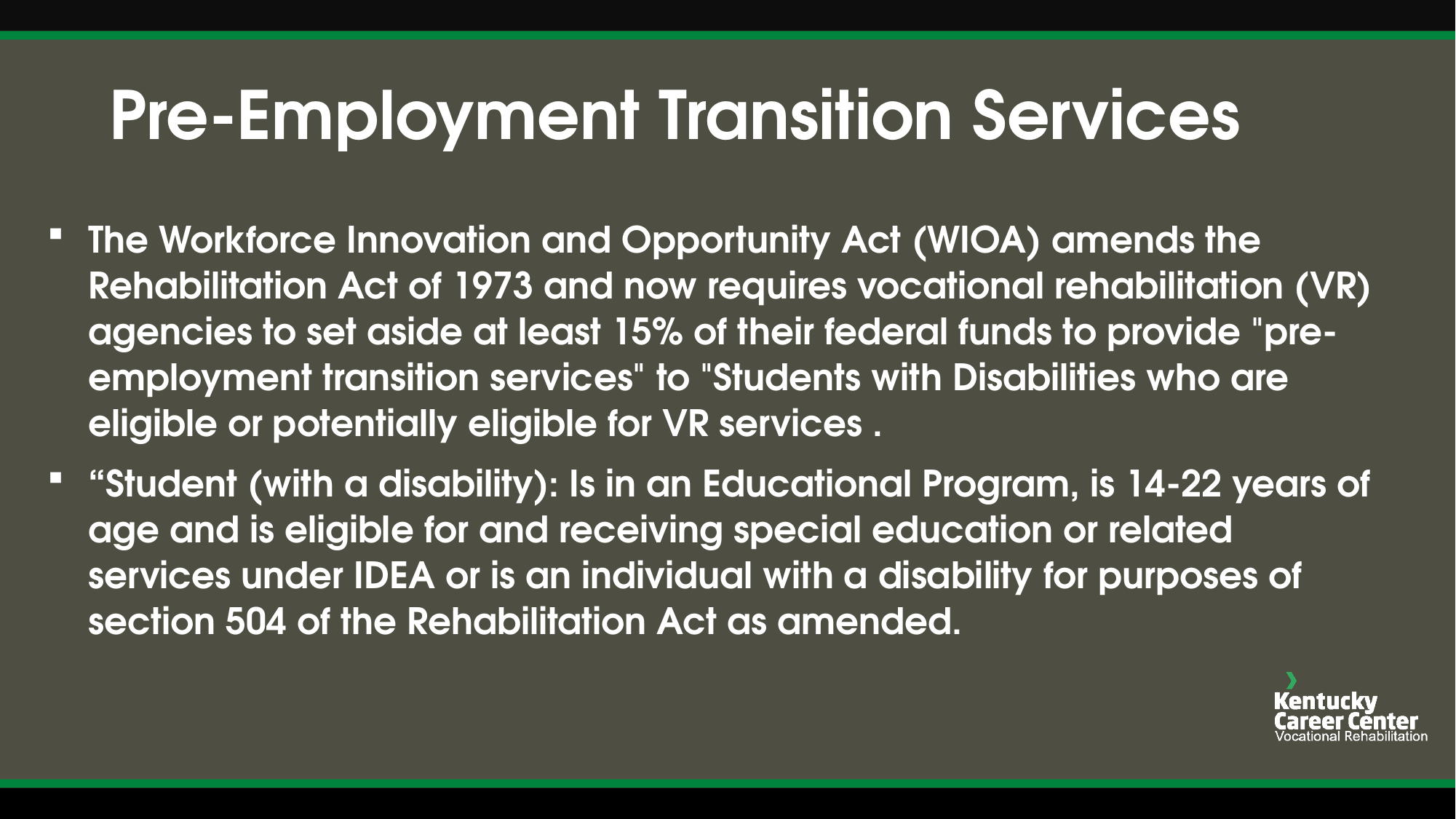

# Pre-Employment Transition Services
The Workforce Innovation and Opportunity Act (WIOA) amends the Rehabilitation Act of 1973 and now requires vocational rehabilitation (VR) agencies to set aside at least 15% of their federal funds to provide "pre-employment transition services" to "Students with Disabilities who are eligible or potentially eligible for VR services .
“Student (with a disability): Is in an Educational Program, is 14-22 years of age and is eligible for and receiving special education or related services under IDEA or is an individual with a disability for purposes of section 504 of the Rehabilitation Act as amended.